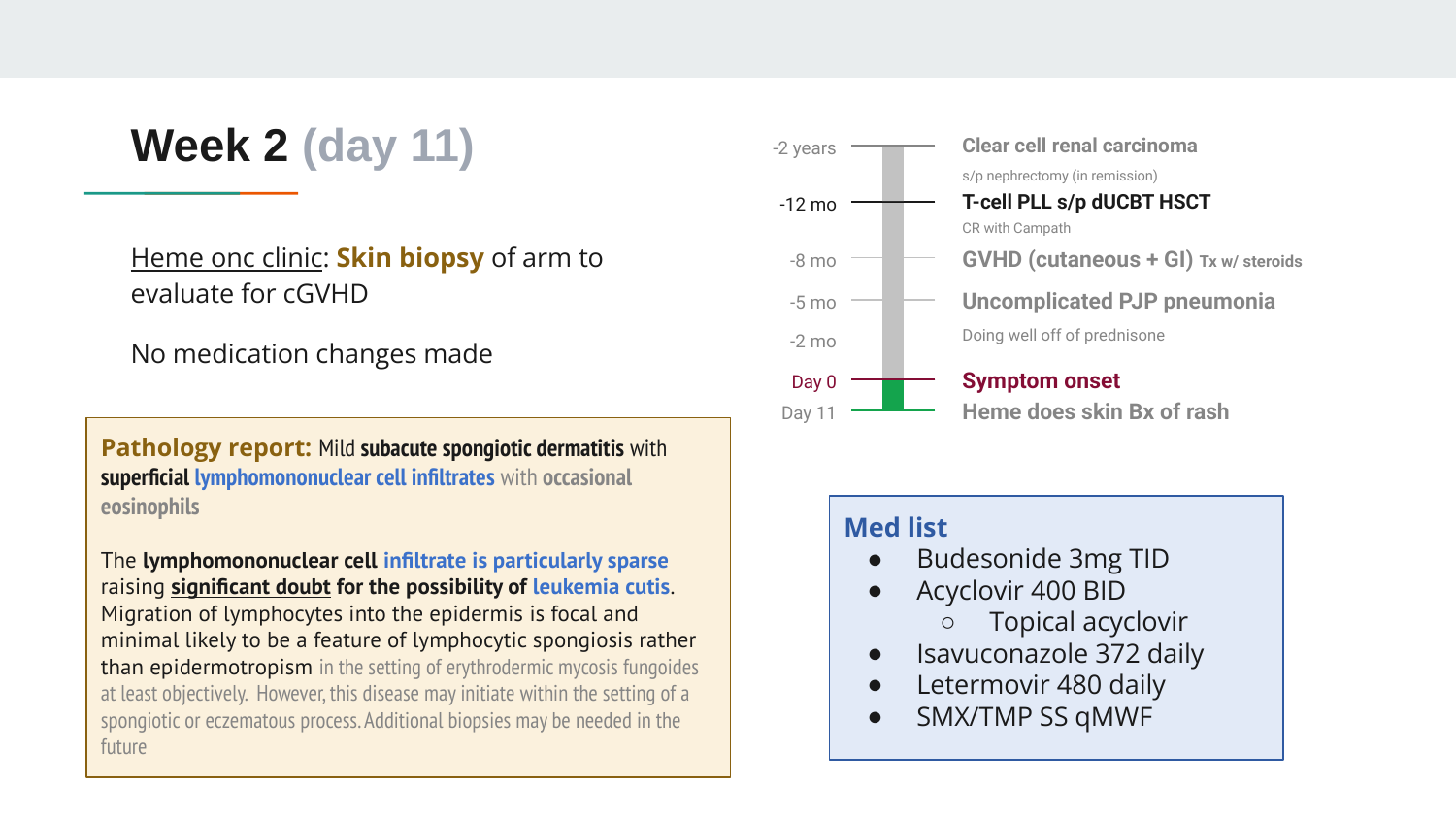

# Week 2 (day 11)
Clear cell renal carcinoma
-2 years

s/p nephrectomy (in remission)
T-cell PLL s/p dUCBT HSCT
-12 mo
CR with Campath

Heme onc clinic: Skin biopsy of arm to evaluate for cGVHD
No medication changes made
GVHD (cutaneous + GI) Tx w/ steroids
-8 mo

Uncomplicated PJP pneumonia
-5 mo

Doing well off of prednisone
-2 mo

Symptom onset
Day 0

Heme does skin Bx of rash
Day 11
Pathology report: Mild subacute spongiotic dermatitis with superficial lymphomononuclear cell infiltrates with occasional eosinophils

The lymphomononuclear cell infiltrate is particularly sparse raising significant doubt for the possibility of leukemia cutis. Migration of lymphocytes into the epidermis is focal and minimal likely to be a feature of lymphocytic spongiosis rather than epidermotropism in the setting of erythrodermic mycosis fungoides at least objectively.  However, this disease may initiate within the setting of a spongiotic or eczematous process. Additional biopsies may be needed in the future

Med list
Budesonide 3mg TID
Acyclovir 400 BID
Topical acyclovir
Isavuconazole 372 daily
Letermovir 480 daily
SMX/TMP SS qMWF